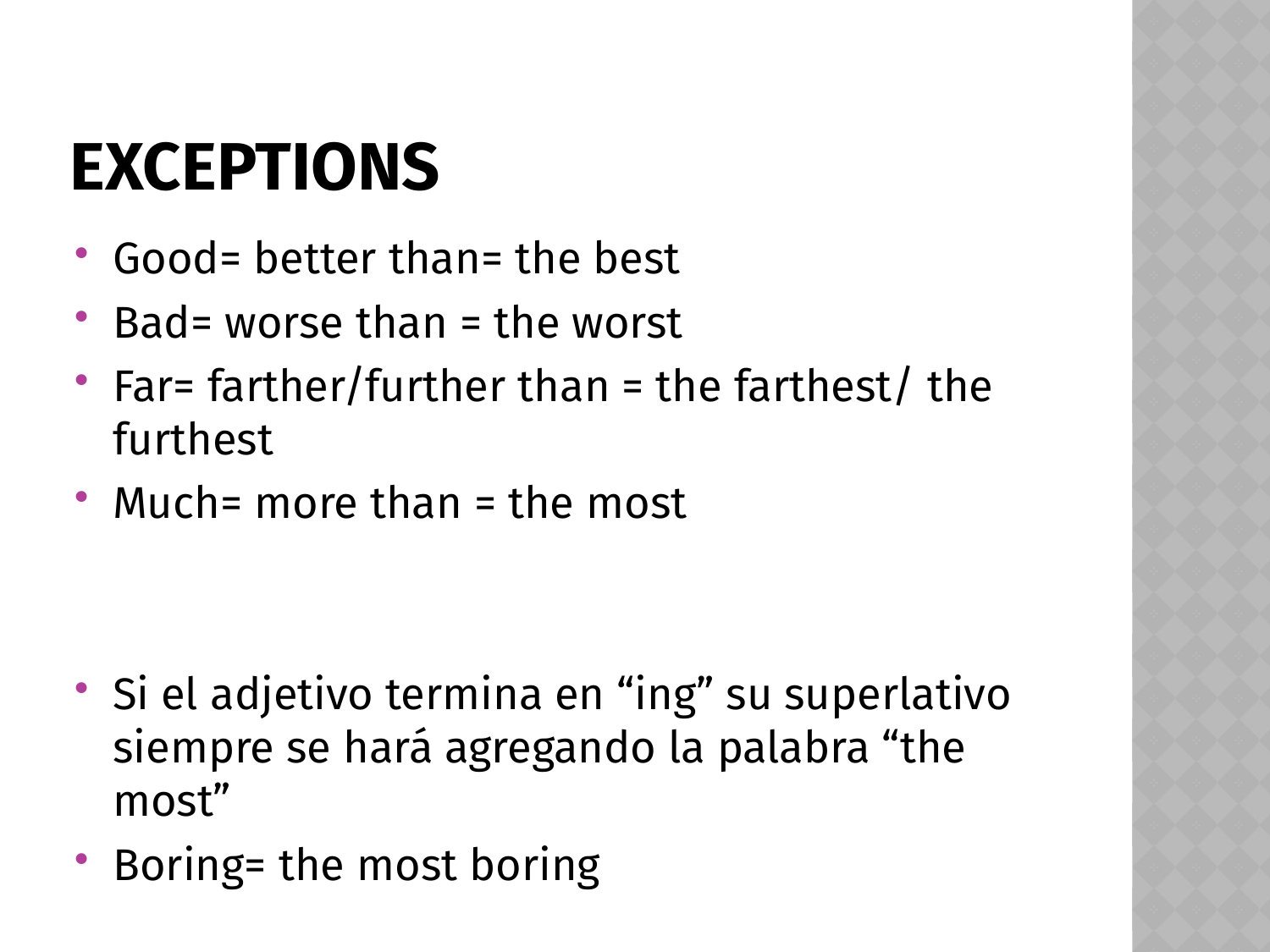

# Exceptions
Good= better than= the best
Bad= worse than = the worst
Far= farther/further than = the farthest/ the furthest
Much= more than = the most

Si el adjetivo termina en “ing” su superlativo siempre se hará agregando la palabra “the most”
Boring= the most boring